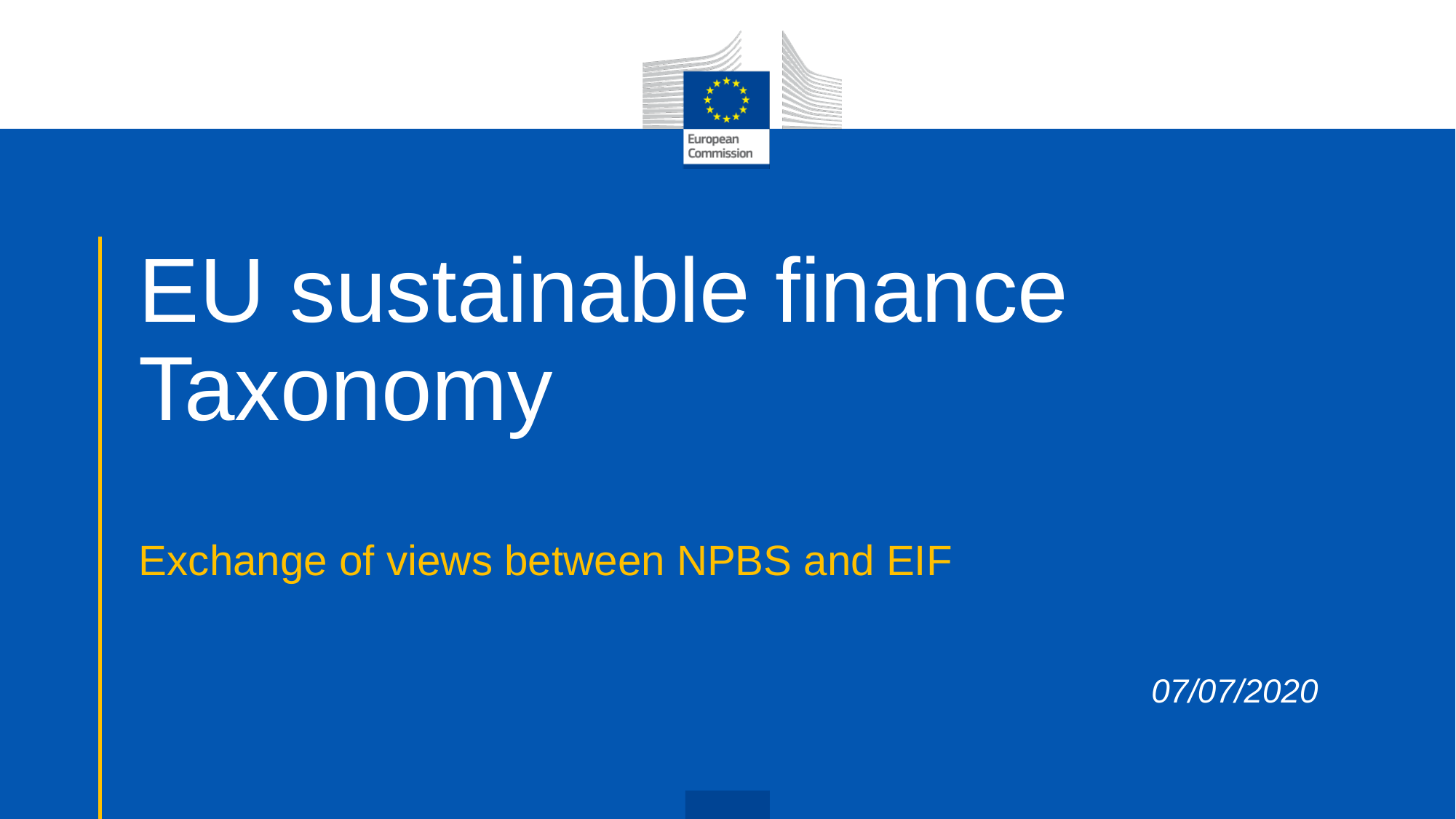

# EU sustainable finance Taxonomy
Exchange of views between NPBS and EIF
07/07/2020